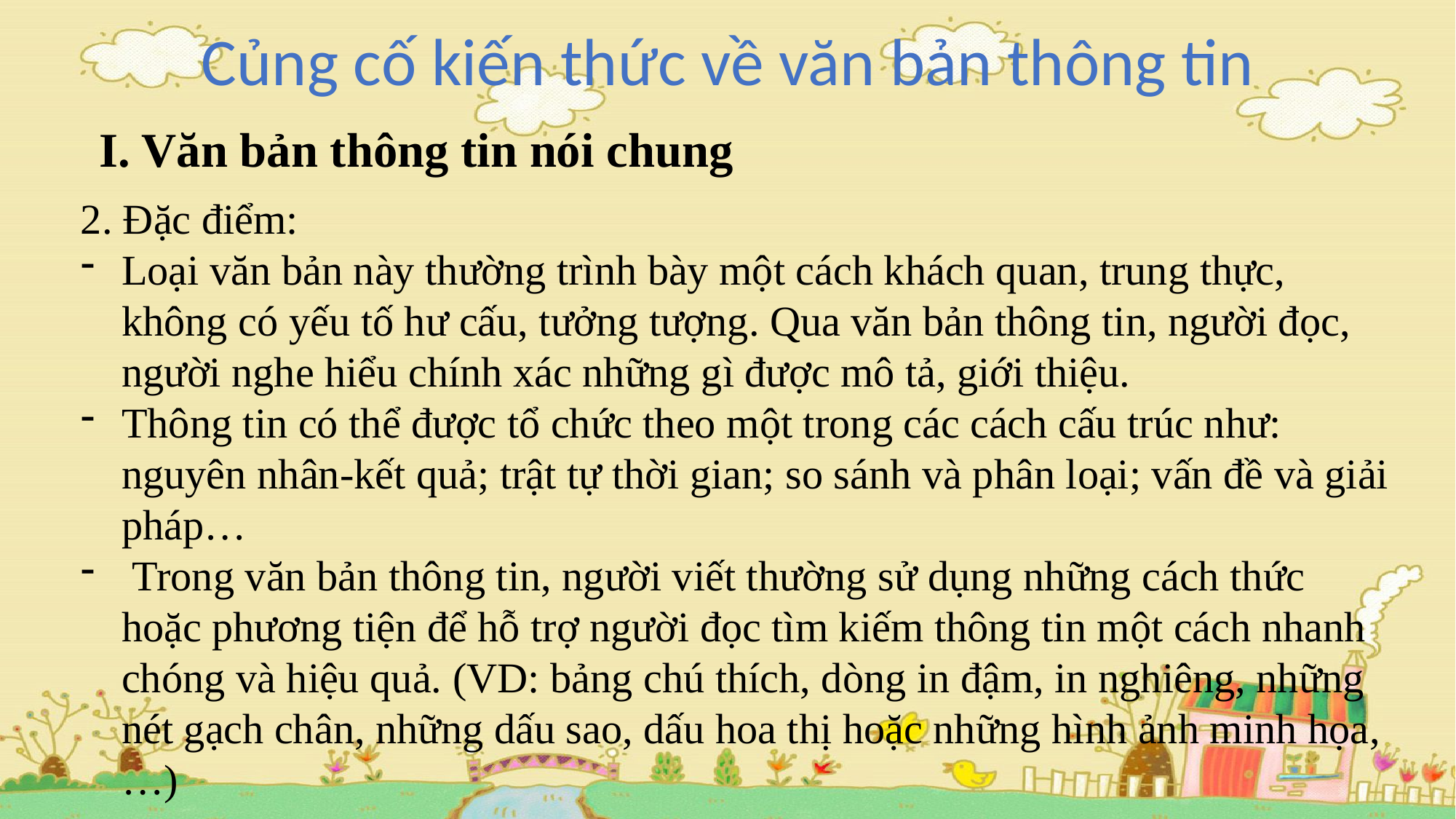

# Củng cố kiến thức về văn bản thông tin
I. Văn bản thông tin nói chung
2. Đặc điểm:
Loại văn bản này thường trình bày một cách khách quan, trung thực, không có yếu tố hư cấu, tưởng tượng. Qua văn bản thông tin, người đọc, người nghe hiểu chính xác những gì được mô tả, giới thiệu.
Thông tin có thể được tổ chức theo một trong các cách cấu trúc như: nguyên nhân-kết quả; trật tự thời gian; so sánh và phân loại; vấn đề và giải pháp…
 Trong văn bản thông tin, người viết thường sử dụng những cách thức hoặc phương tiện để hỗ trợ người đọc tìm kiếm thông tin một cách nhanh chóng và hiệu quả. (VD: bảng chú thích, dòng in đậm, in nghiêng, những nét gạch chân, những dấu sao, dấu hoa thị hoặc những hình ảnh minh họa,…)